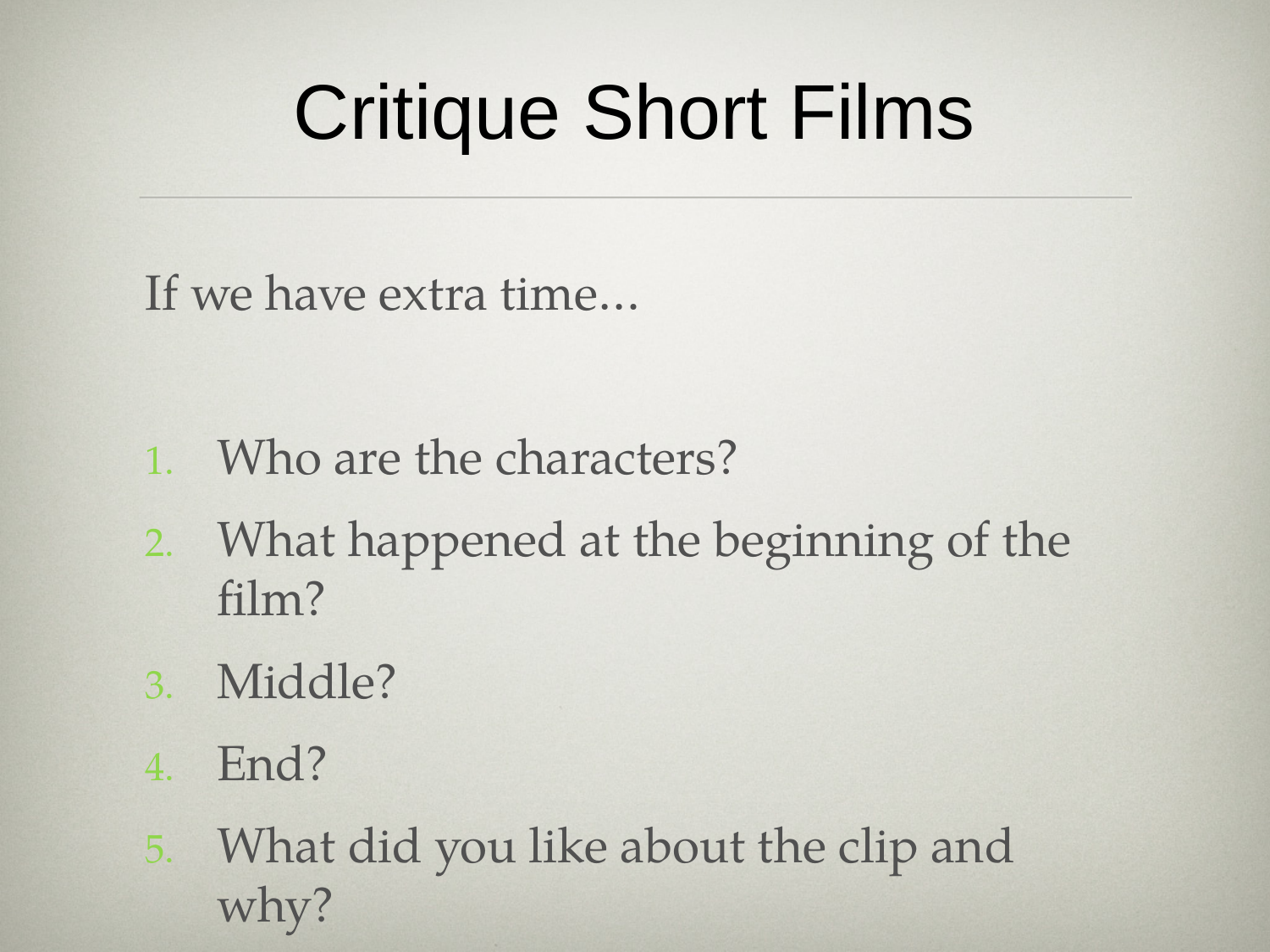

# Critique Short Films
If we have extra time…

Who are the characters?
What happened at the beginning of the film?
Middle?
End?
What did you like about the clip and why?